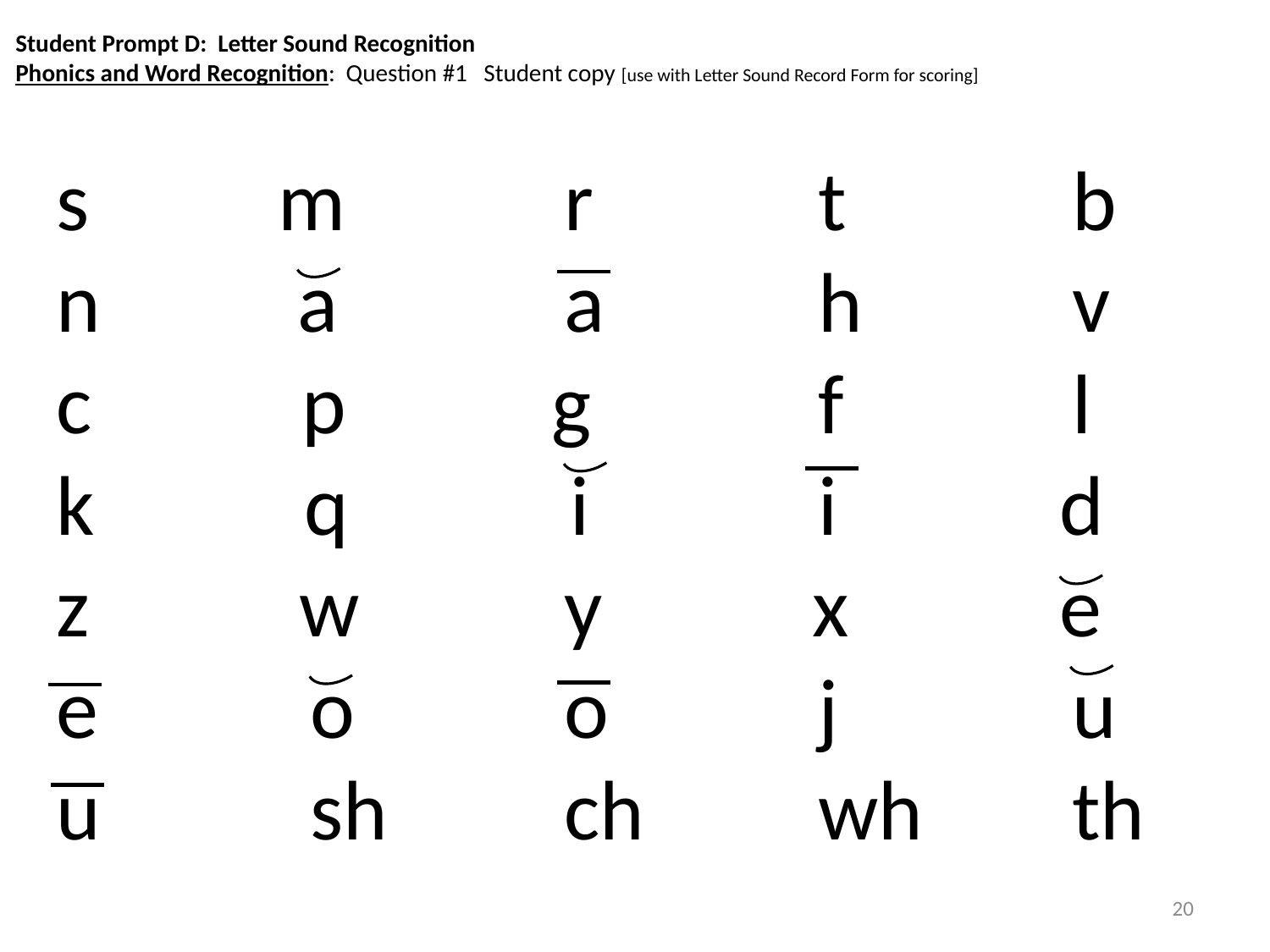

Student Prompt D:  Letter Sound Recognition
Phonics and Word Recognition:  Question #1   Student copy [use with Letter Sound Record Form for scoring]
s 	     m		r 		t 		b
n	      a		a		h   		v
c           p 	      g 		f 		l
k           q 	       i            i	      d
z           w 		y           x 	      e
e		o 		o		j 		u
u		sh		ch		wh		th

20